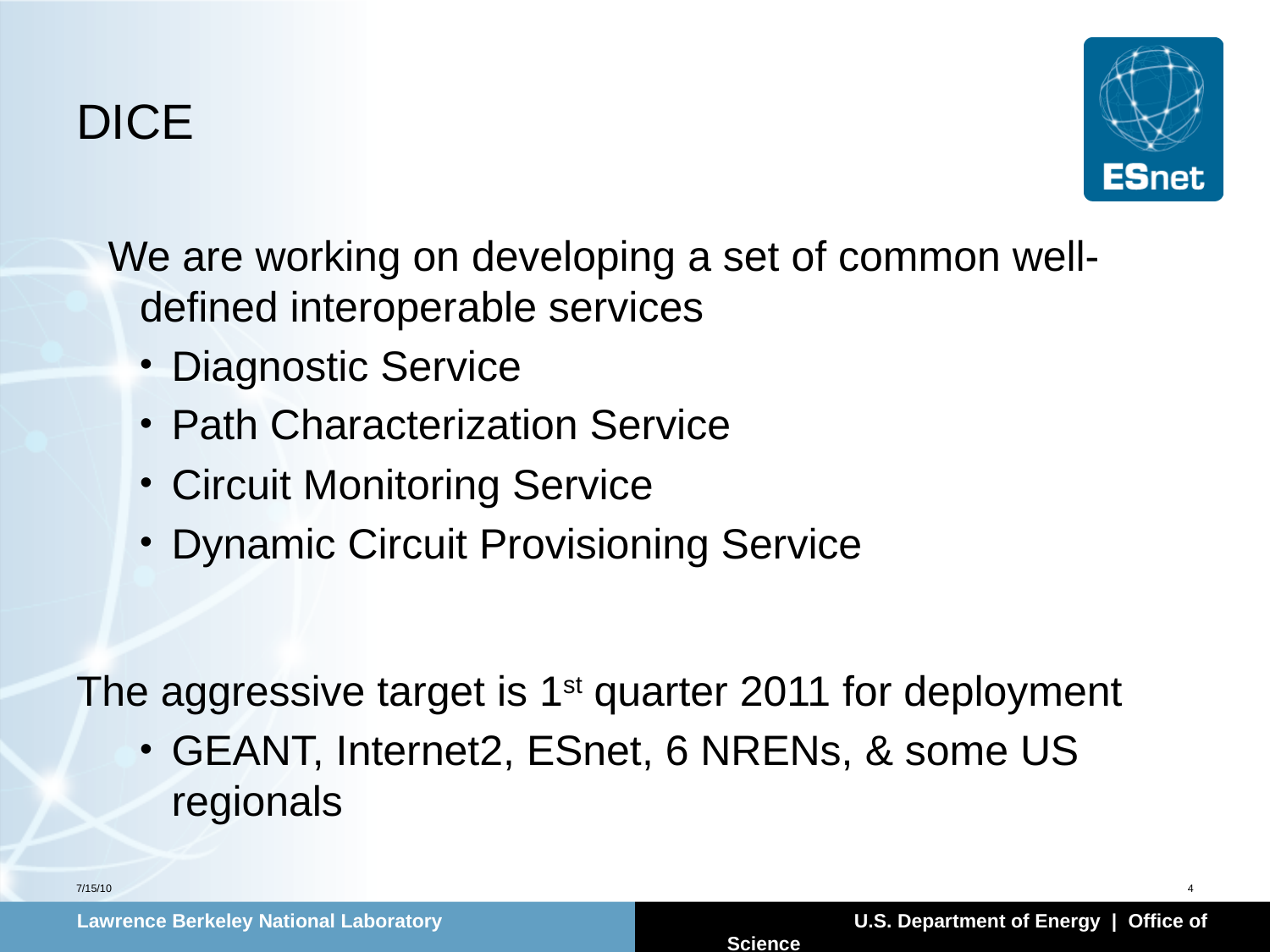

# DICE
We are working on developing a set of common well-defined interoperable services
Diagnostic Service
Path Characterization Service
Circuit Monitoring Service
Dynamic Circuit Provisioning Service

The aggressive target is 1st quarter 2011 for deployment
GEANT, Internet2, ESnet, 6 NRENs, & some US regionals

7/15/10
4